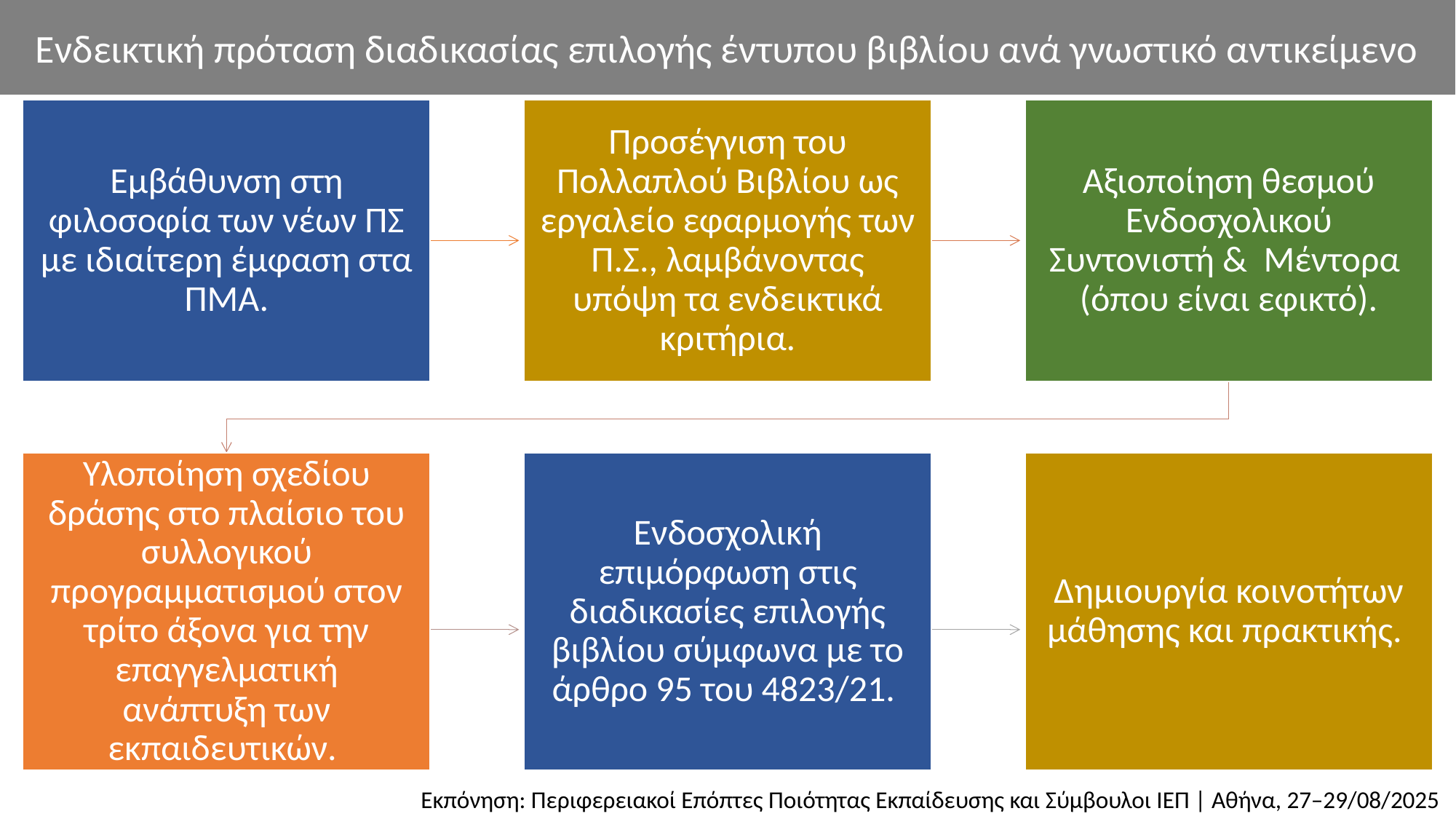

Ενδεικτική πρόταση διαδικασίας επιλογής έντυπου βιβλίου ανά γνωστικό αντικείμενο
Εμβάθυνση στη φιλοσοφία των νέων ΠΣ με ιδιαίτερη έμφαση στα ΠΜΑ.
Προσέγγιση του Πολλαπλού Βιβλίου ως εργαλείο εφαρμογής των Π.Σ., λαμβάνοντας υπόψη τα ενδεικτικά κριτήρια.
Αξιοποίηση θεσμού Ενδοσχολικού Συντονιστή &  Μέντορα  (όπου είναι εφικτό).

Υλοποίηση σχεδίου δράσης στο πλαίσιο του συλλογικού προγραμματισμού στον τρίτο άξονα για την επαγγελματική ανάπτυξη των εκπαιδευτικών.
Ενδοσχολική επιμόρφωση στις διαδικασίες επιλογής βιβλίου σύμφωνα με το άρθρο 95 του 4823/21.
Δημιουργία κοινοτήτων μάθησης και πρακτικής.

Εκπόνηση: Περιφερειακοί Επόπτες Ποιότητας Εκπαίδευσης και Σύμβουλοι ΙΕΠ | Αθήνα, 27–29/08/2025